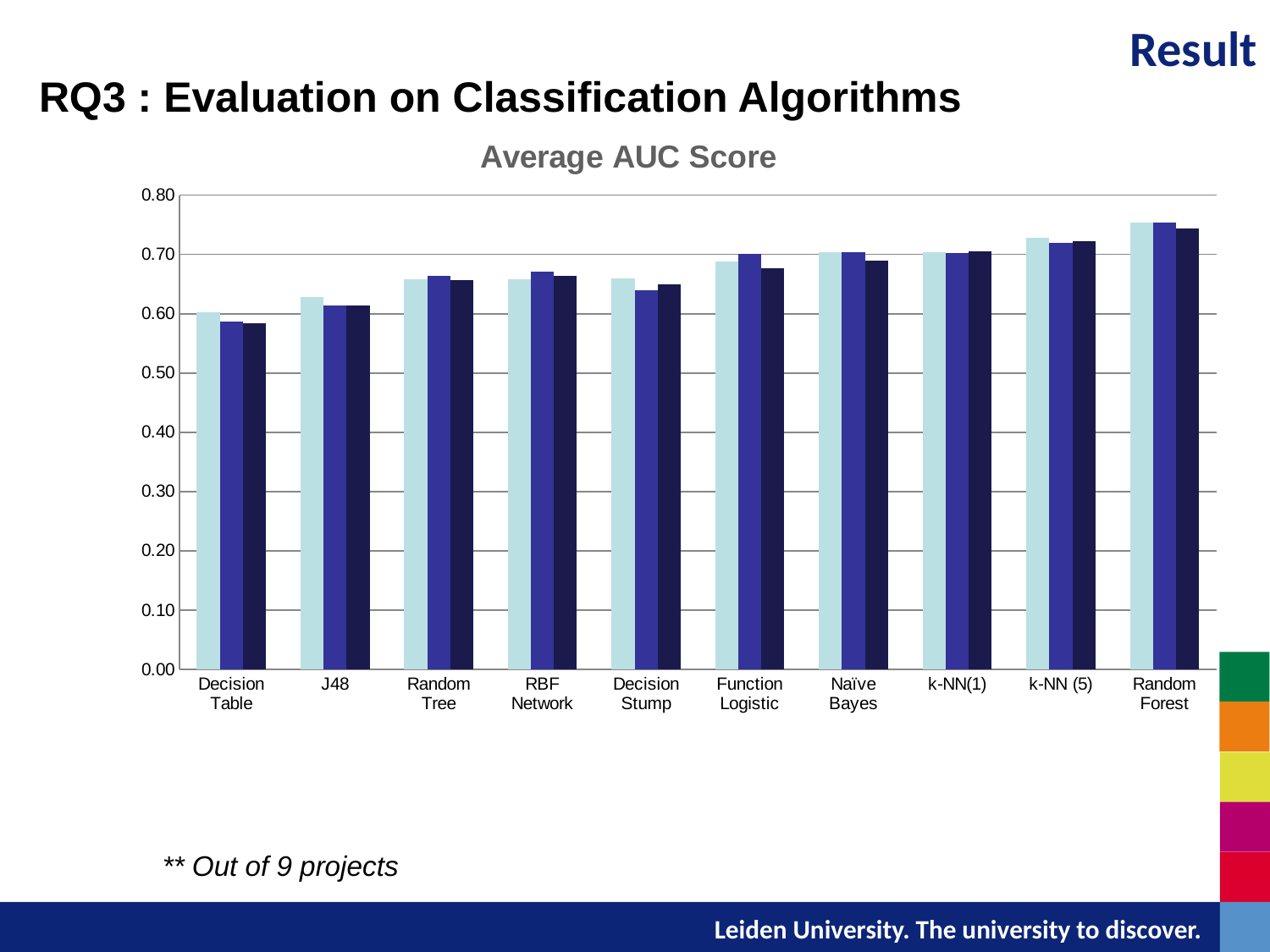

Result
RQ3 : Evaluation on Classification Algorithms

### Chart: Average AUC Score

| Category |  |  |  |
|---|---|---|---|
| Decision Table | 0.6022222222222223 | 0.5866666666666666 | 0.5844444444444444 |
| J48 | 0.6277777777777778 | 0.6133333333333333 | 0.6133333333333334 |
| Random Tree | 0.6577777777777777 | 0.6644444444444444 | 0.6566666666666667 |
| RBF Network | 0.6577777777777778 | 0.6711111111111111 | 0.6633333333333333 |
| Decision Stump | 0.66 | 0.6399999999999999 | 0.6499999999999999 |
| Function Logistic | 0.6877777777777777 | 0.701111111111111 | 0.6766666666666664 |
| Naïve Bayes | 0.7033333333333334 | 0.7033333333333333 | 0.69 |
| k-NN(1) | 0.7044444444444445 | 0.7022222222222223 | 0.7055555555555556 |
| k-NN (5) | 0.7277777777777776 | 0.7200000000000001 | 0.7222222222222221 |
| Random Forest | 0.7544444444444444 | 0.7544444444444444 | 0.7433333333333334 |
** Out of 9 projects